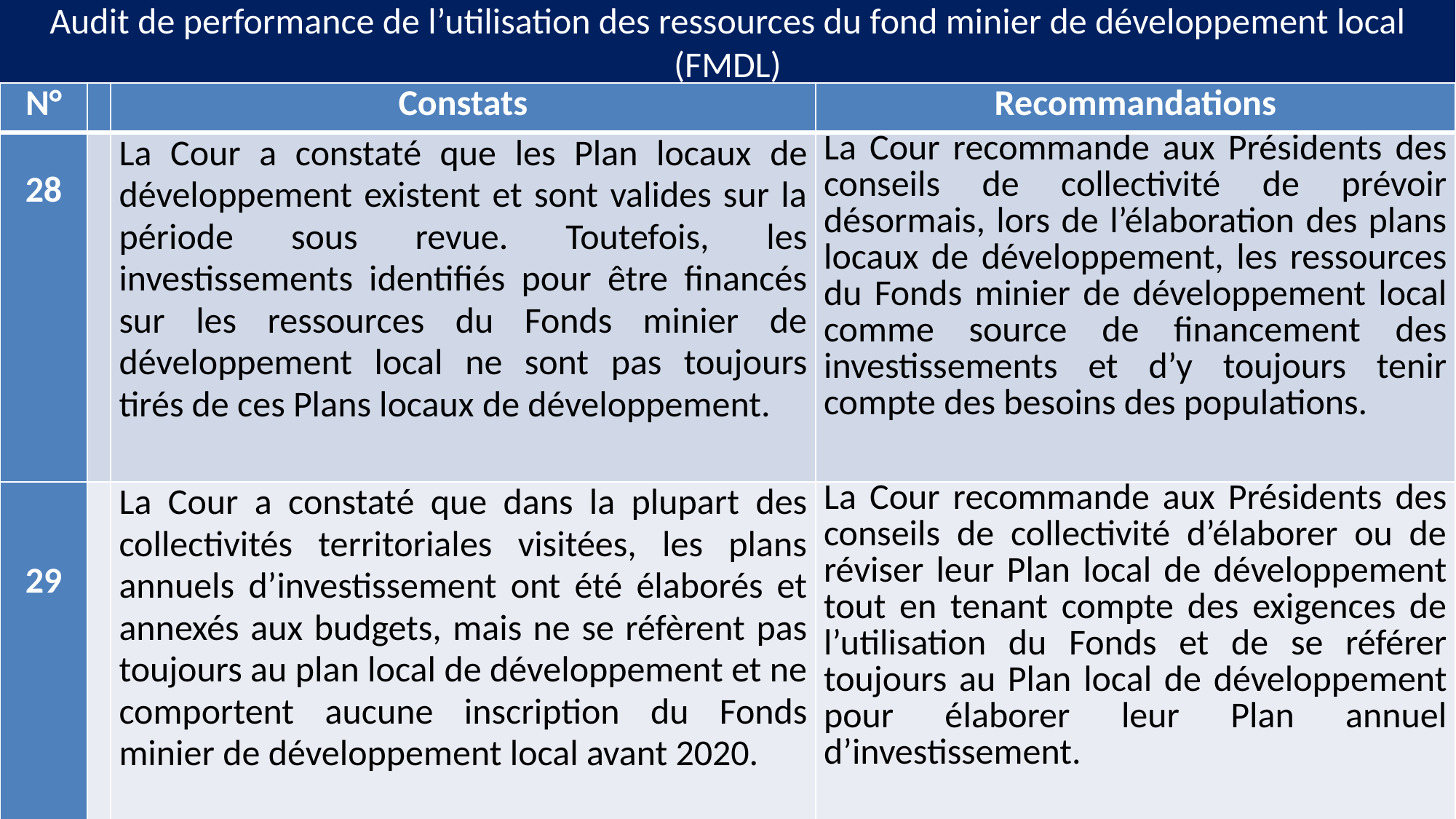

# Audit de performance de l’utilisation des ressources du fond minier de développement local (FMDL)
| N° |  | Constats | Recommandations |
| --- | --- | --- | --- |
| 28 |  | La Cour a constaté que les Plan locaux de développement existent et sont valides sur la période sous revue. Toutefois, les investissements identifiés pour être financés sur les ressources du Fonds minier de développement local ne sont pas toujours tirés de ces Plans locaux de développement. | La Cour recommande aux Présidents des conseils de collectivité de prévoir désormais, lors de l’élaboration des plans locaux de développement, les ressources du Fonds minier de développement local comme source de financement des investissements et d’y toujours tenir compte des besoins des populations. |
| 29 |  | La Cour a constaté que dans la plupart des collectivités territoriales visitées, les plans annuels d’investissement ont été élaborés et annexés aux budgets, mais ne se réfèrent pas toujours au plan local de développement et ne comportent aucune inscription du Fonds minier de développement local avant 2020. | La Cour recommande aux Présidents des conseils de collectivité d’élaborer ou de réviser leur Plan local de développement tout en tenant compte des exigences de l’utilisation du Fonds et de se référer toujours au Plan local de développement pour élaborer leur Plan annuel d’investissement. |
27